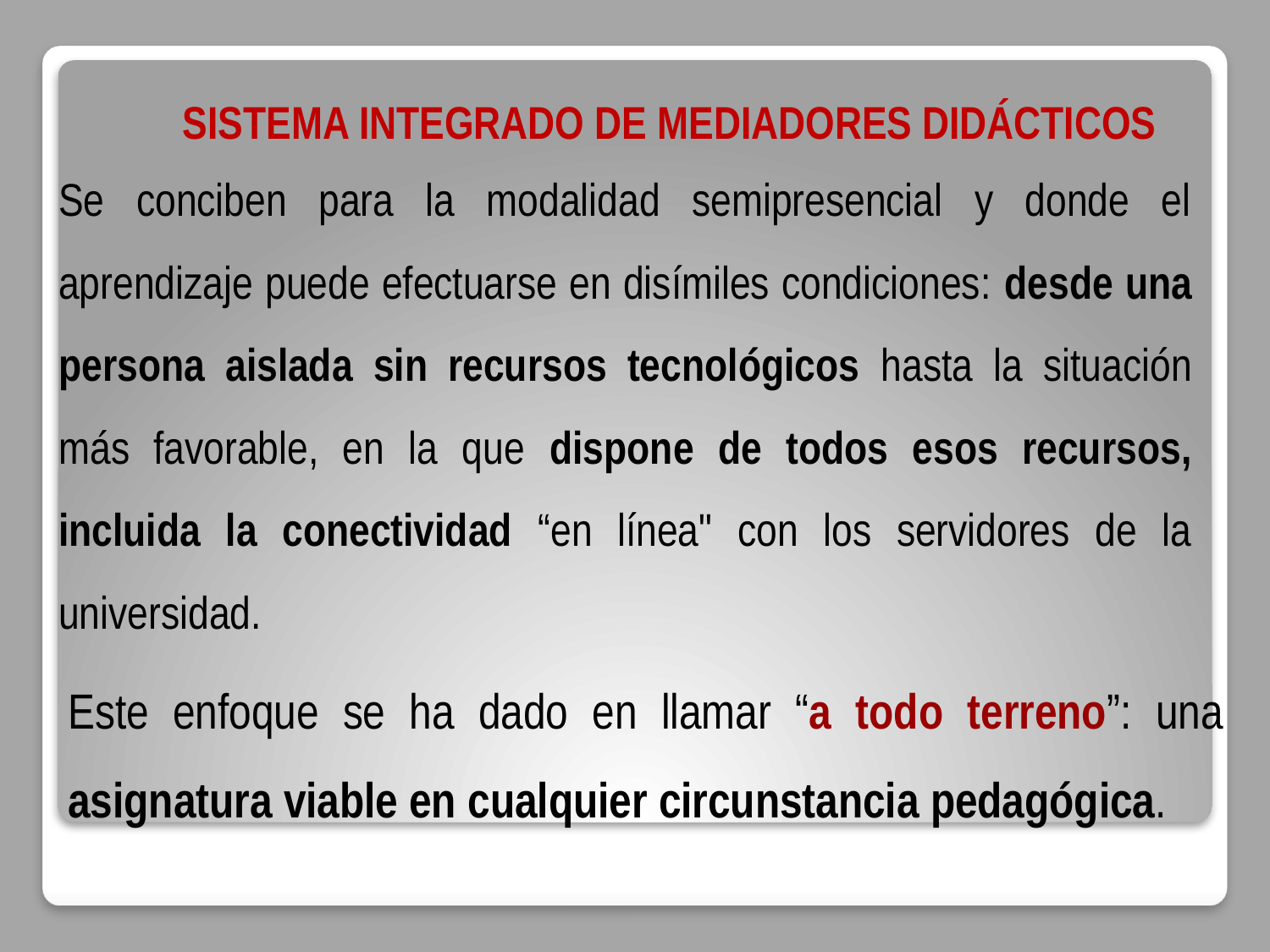

SISTEMA INTEGRADO DE MEDIADORES DIDÁCTICOS
Se conciben para la modalidad semipresencial y donde el aprendizaje puede efectuarse en disímiles condiciones: desde una persona aislada sin recursos tecnológicos hasta la situación más favorable, en la que dispone de todos esos recursos, incluida la conectividad “en línea" con los servidores de la universidad.
Este enfoque se ha dado en llamar “a todo terreno”: una asignatura viable en cualquier circunstancia pedagógica.